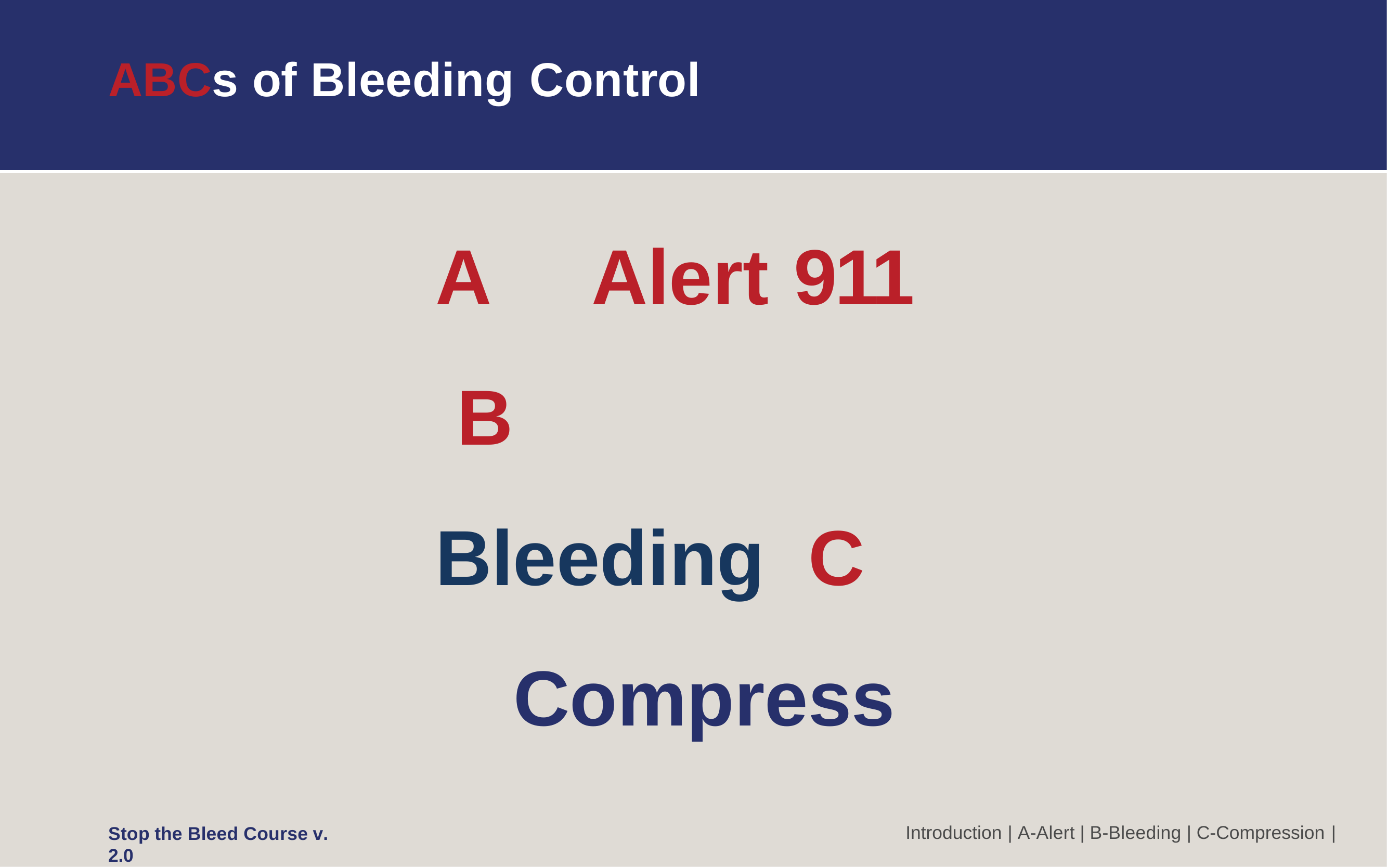

ABCs of Bleeding Control
A		Alert 911  B	Bleeding  C		Compress
Introduction | A-Alert | B-Bleeding | C-Compression |
Stop the Bleed Course v. 2.0